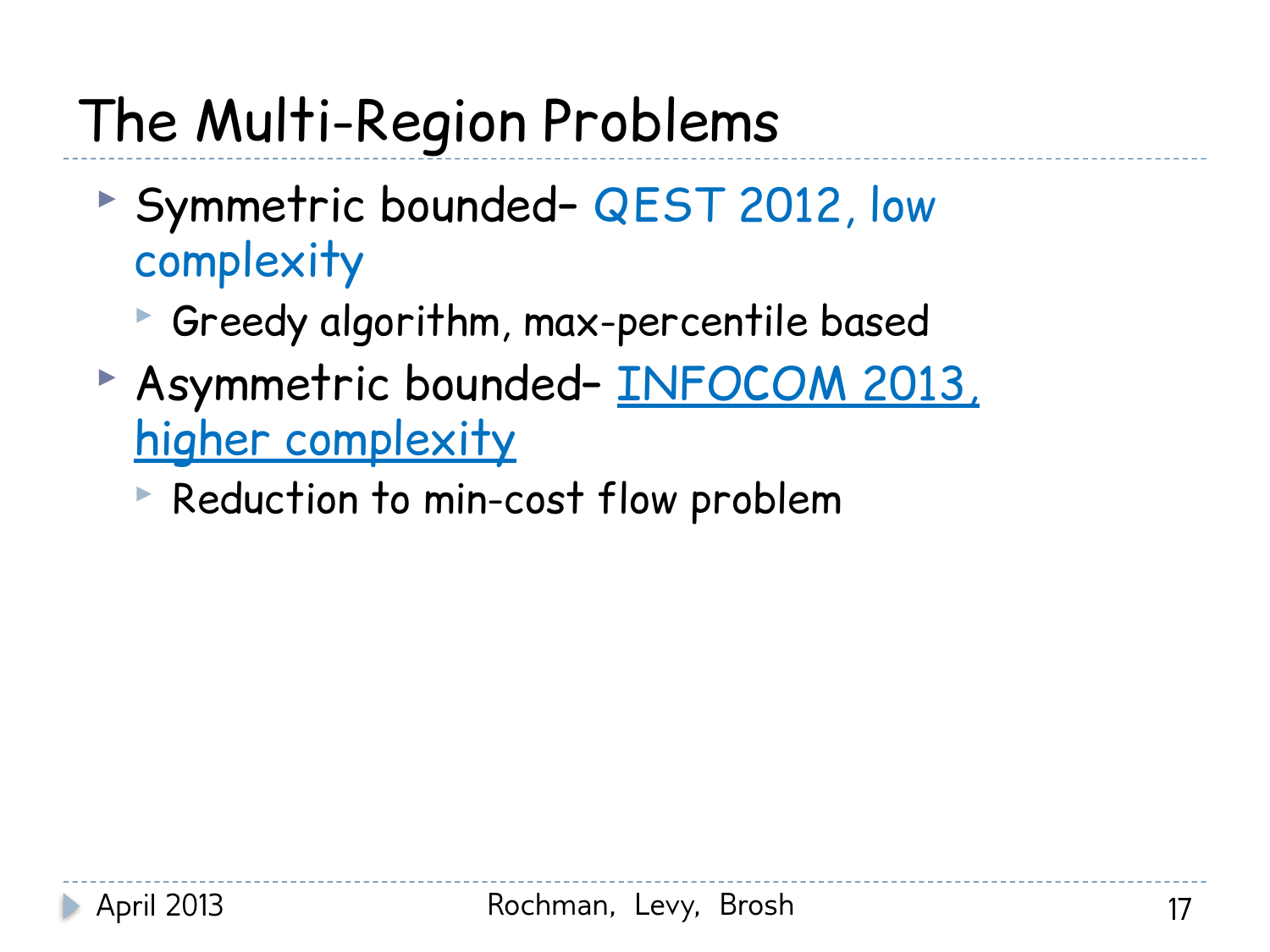

# The Multi-Region Problems
Symmetric bounded– QEST 2012, low complexity
Greedy algorithm, max-percentile based
Asymmetric bounded– INFOCOM 2013, higher complexity
Reduction to min-cost flow problem

Rochman,  Levy,  Brosh
April 2013
17